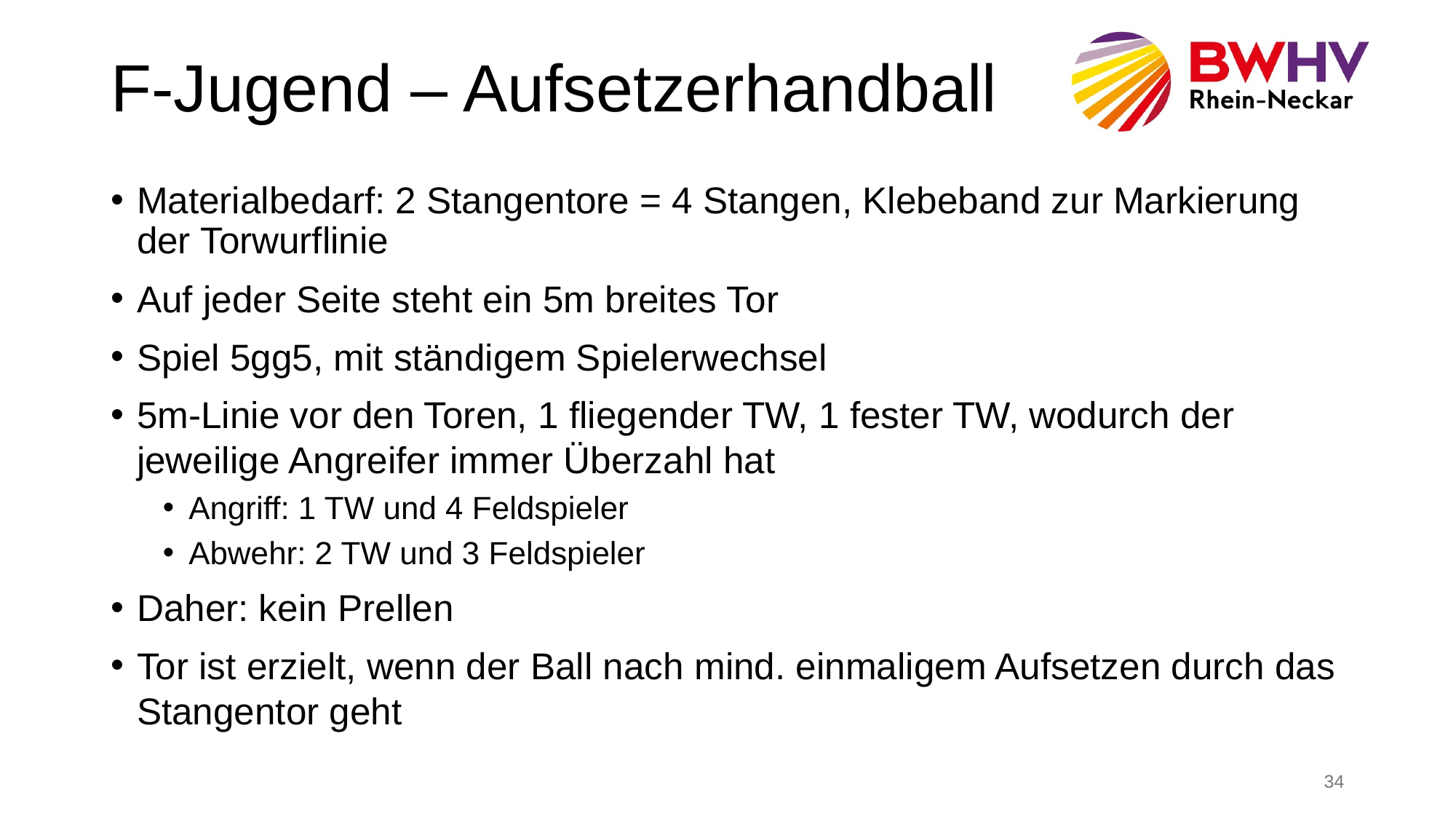

# F-Jugend – Aufsetzerhandball
Materialbedarf: 2 Stangentore = 4 Stangen, Klebeband zur Markierung der Torwurflinie
Auf jeder Seite steht ein 5m breites Tor
Spiel 5gg5, mit ständigem Spielerwechsel
5m-Linie vor den Toren, 1 fliegender TW, 1 fester TW, wodurch der jeweilige Angreifer immer Überzahl hat
Angriff: 1 TW und 4 Feldspieler
Abwehr: 2 TW und 3 Feldspieler
Daher: kein Prellen
Tor ist erzielt, wenn der Ball nach mind. einmaligem Aufsetzen durch das Stangentor geht
34